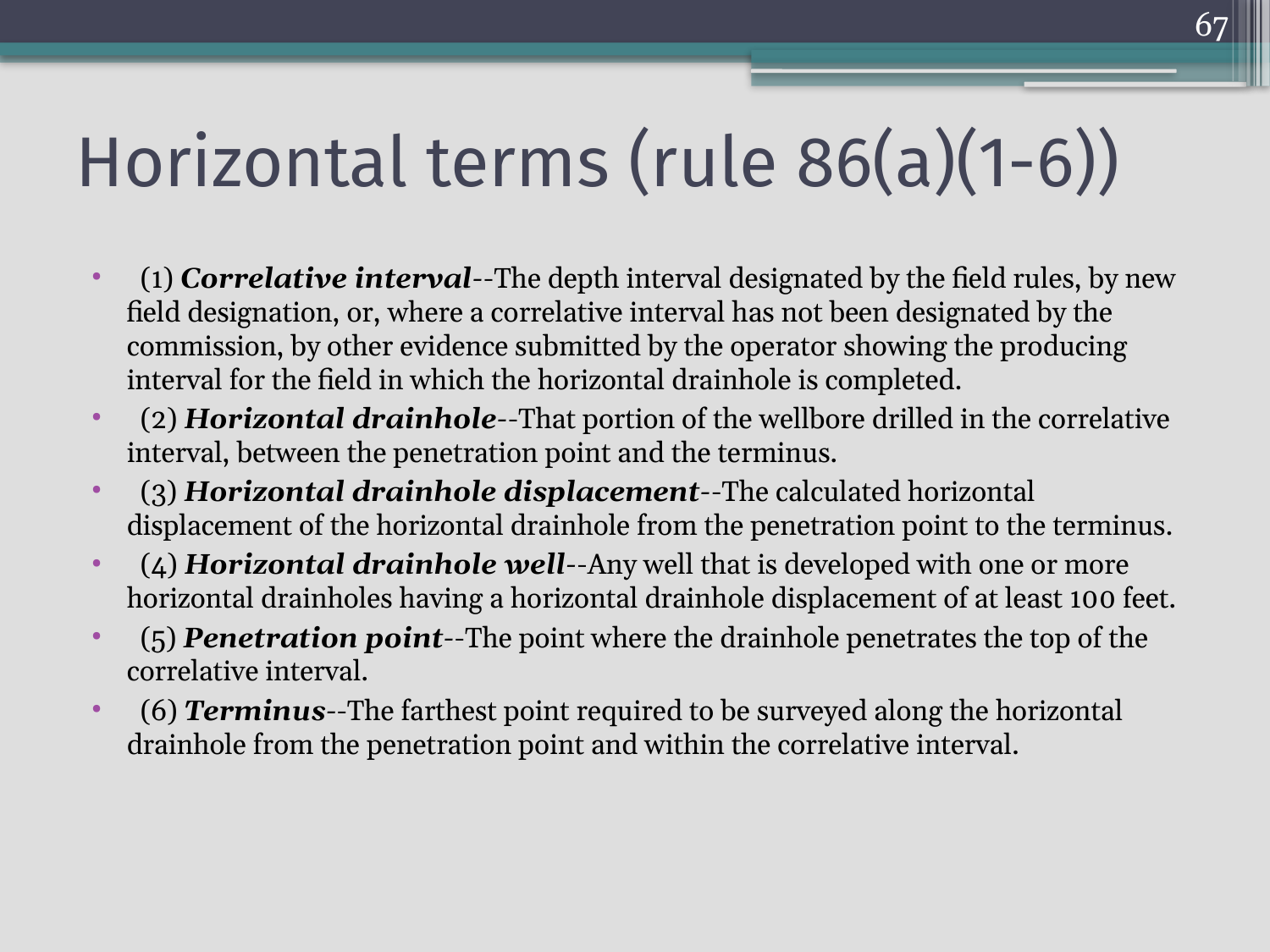

67
# Horizontal terms (rule 86(a)(1-6))
  (1) Correlative interval--The depth interval designated by the field rules, by new field designation, or, where a correlative interval has not been designated by the commission, by other evidence submitted by the operator showing the producing interval for the field in which the horizontal drainhole is completed.
  (2) Horizontal drainhole--That portion of the wellbore drilled in the correlative interval, between the penetration point and the terminus.
  (3) Horizontal drainhole displacement--The calculated horizontal displacement of the horizontal drainhole from the penetration point to the terminus.
  (4) Horizontal drainhole well--Any well that is developed with one or more horizontal drainholes having a horizontal drainhole displacement of at least 100 feet.
  (5) Penetration point--The point where the drainhole penetrates the top of the correlative interval.
  (6) Terminus--The farthest point required to be surveyed along the horizontal drainhole from the penetration point and within the correlative interval.